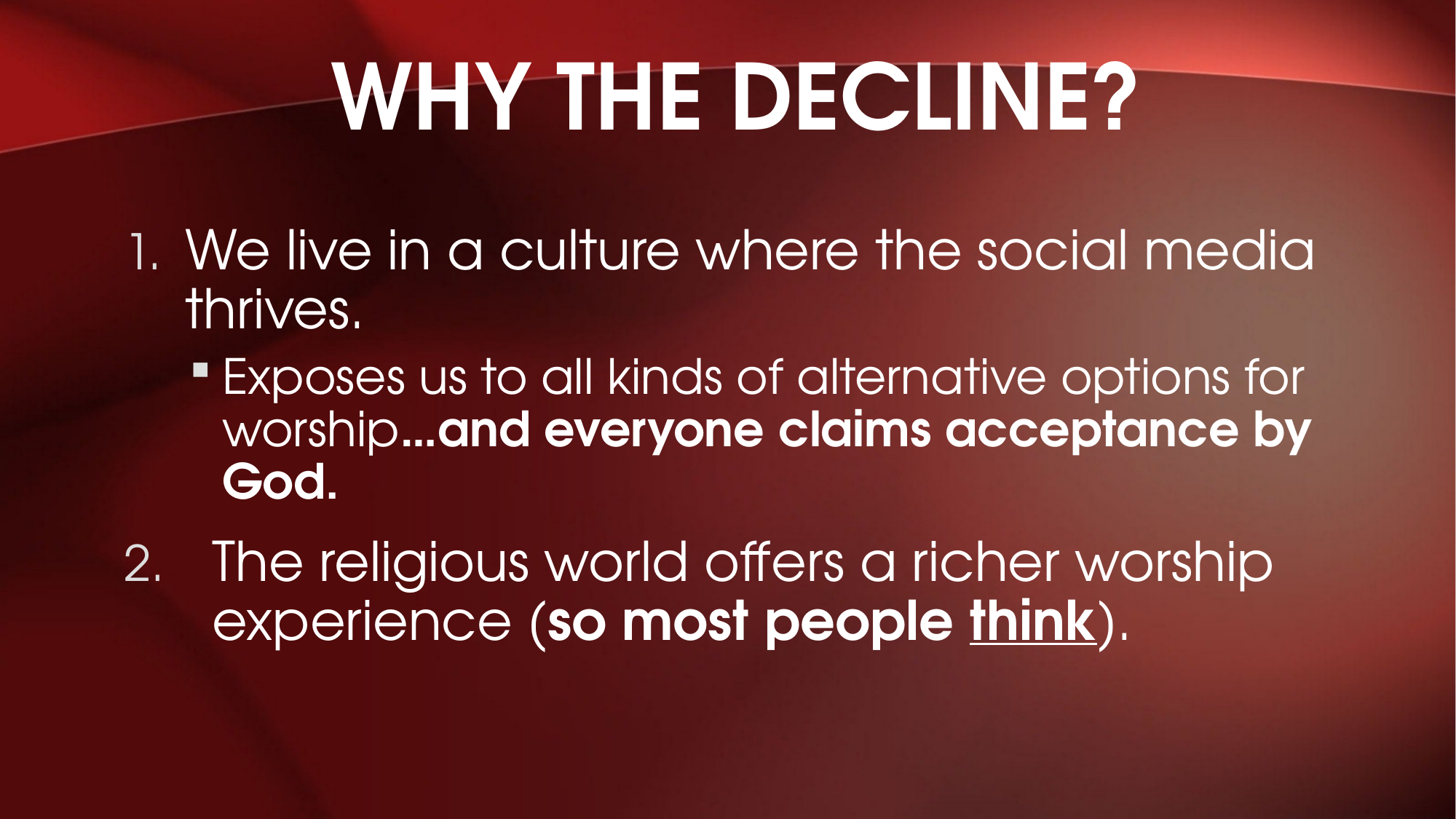

# Why the decline?
We live in a culture where the social media thrives.
Exposes us to all kinds of alternative options for worship…and everyone claims acceptance by God.
The religious world offers a richer worship experience (so most people think).